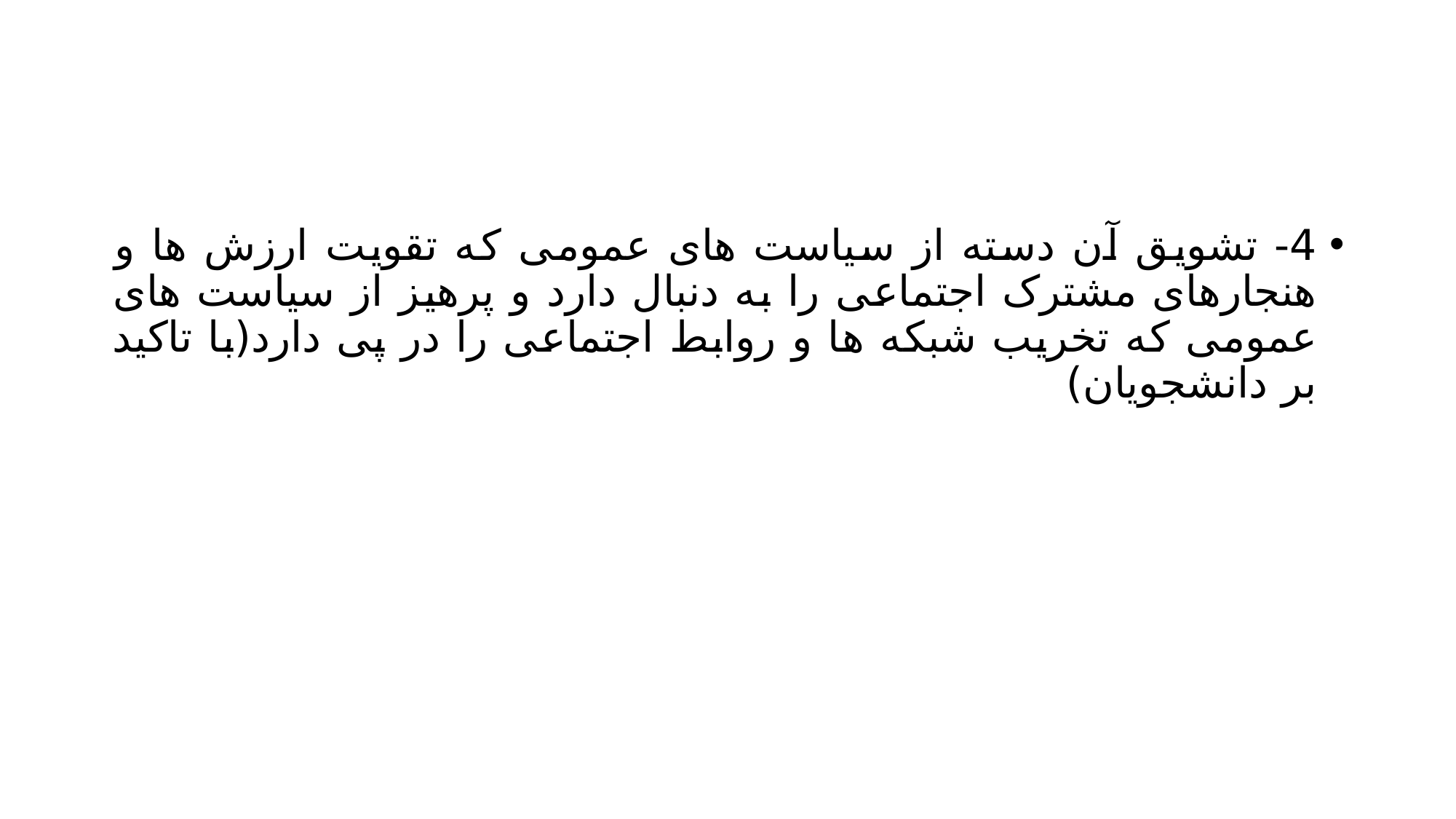

#
4- تشویق آن دسته از سیاست های عمومی که تقویت ارزش ها و هنجارهای مشترک اجتماعی را به دنبال دارد و پرهیز از سیاست های عمومی که تخریب شبکه ها و روابط اجتماعی را در پی دارد(با تاکید بر دانشجویان)